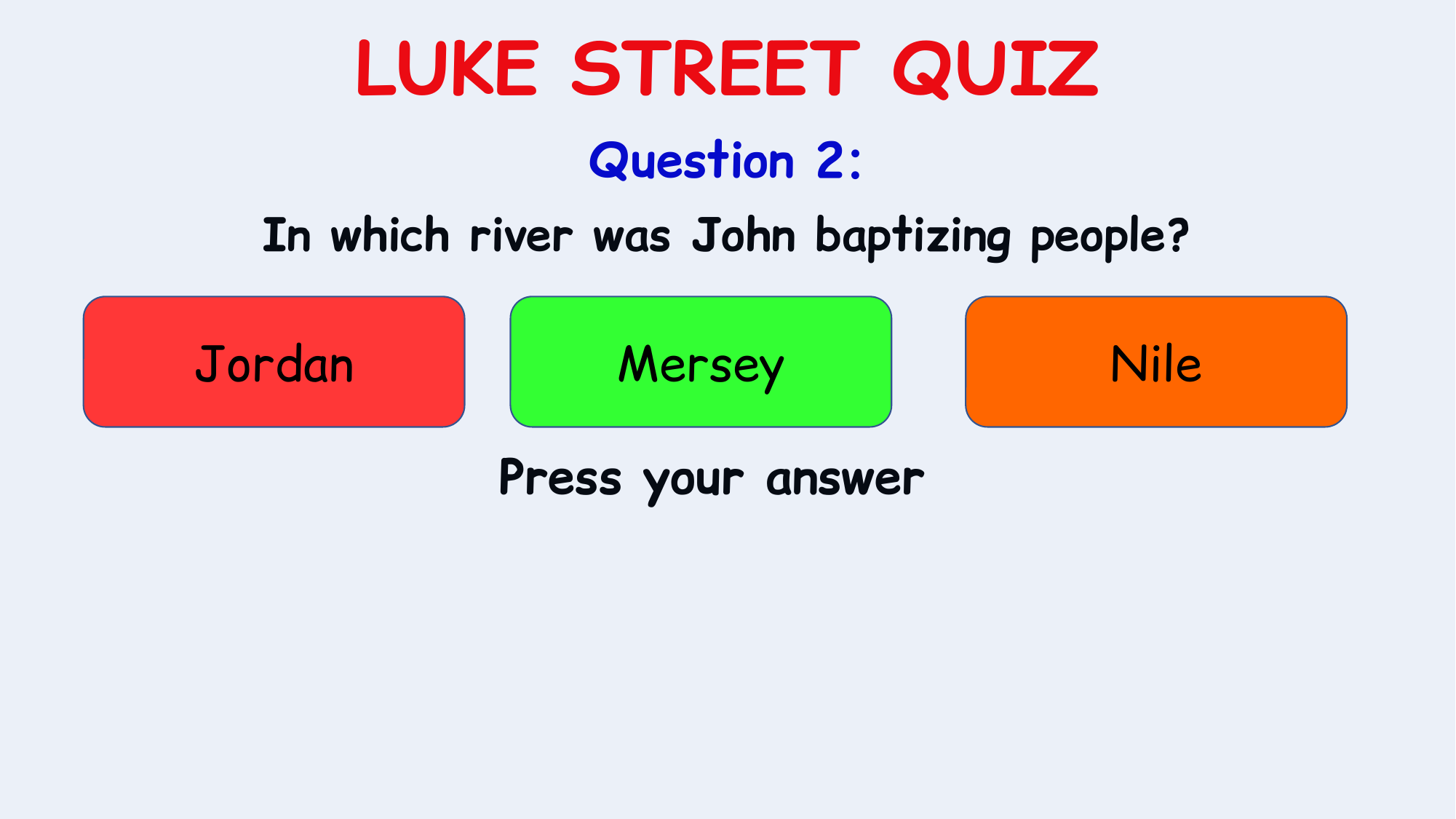

Question 2:
In which river was John baptizing people?
Jordan
Mersey
Nile
Press your answer